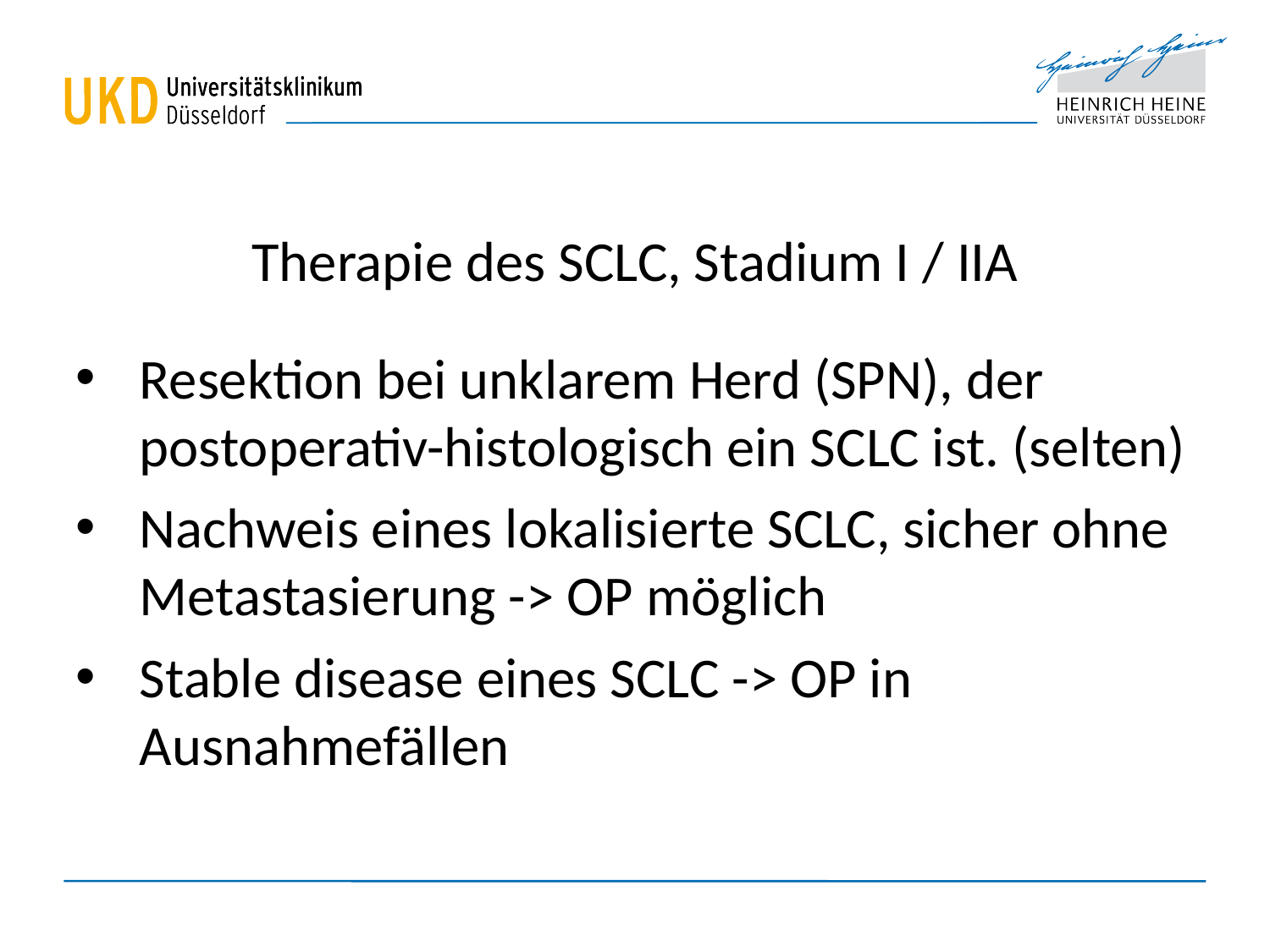

Therapie des SCLC, Stadium I / IIA
Resektion bei unklarem Herd (SPN), der postoperativ-histologisch ein SCLC ist. (selten)
Nachweis eines lokalisierte SCLC, sicher ohne Metastasierung -> OP möglich
Stable disease eines SCLC -> OP in Ausnahmefällen